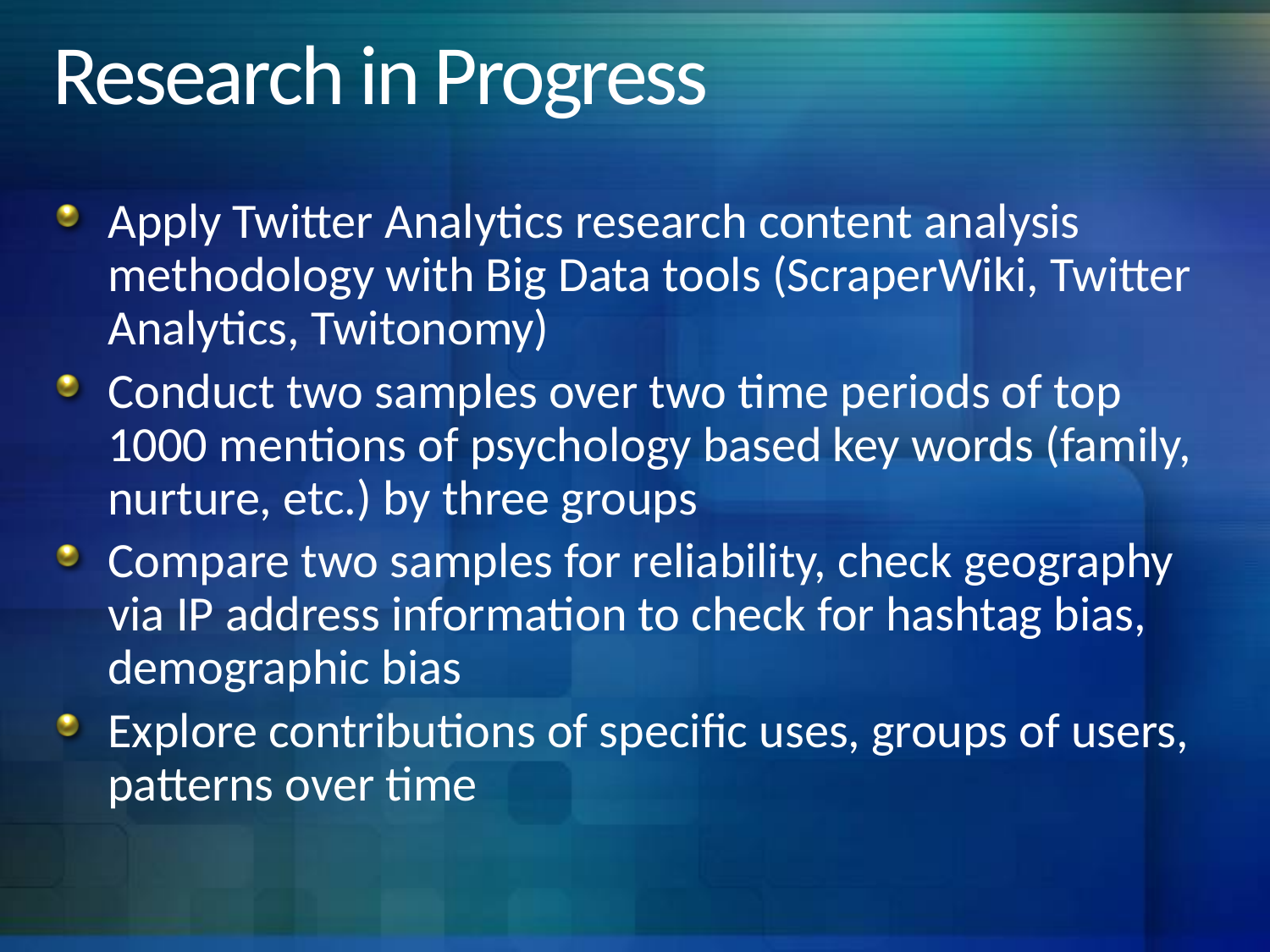

# Research in Progress
Apply Twitter Analytics research content analysis methodology with Big Data tools (ScraperWiki, Twitter Analytics, Twitonomy)
Conduct two samples over two time periods of top 1000 mentions of psychology based key words (family, nurture, etc.) by three groups
Compare two samples for reliability, check geography via IP address information to check for hashtag bias, demographic bias
Explore contributions of specific uses, groups of users, patterns over time